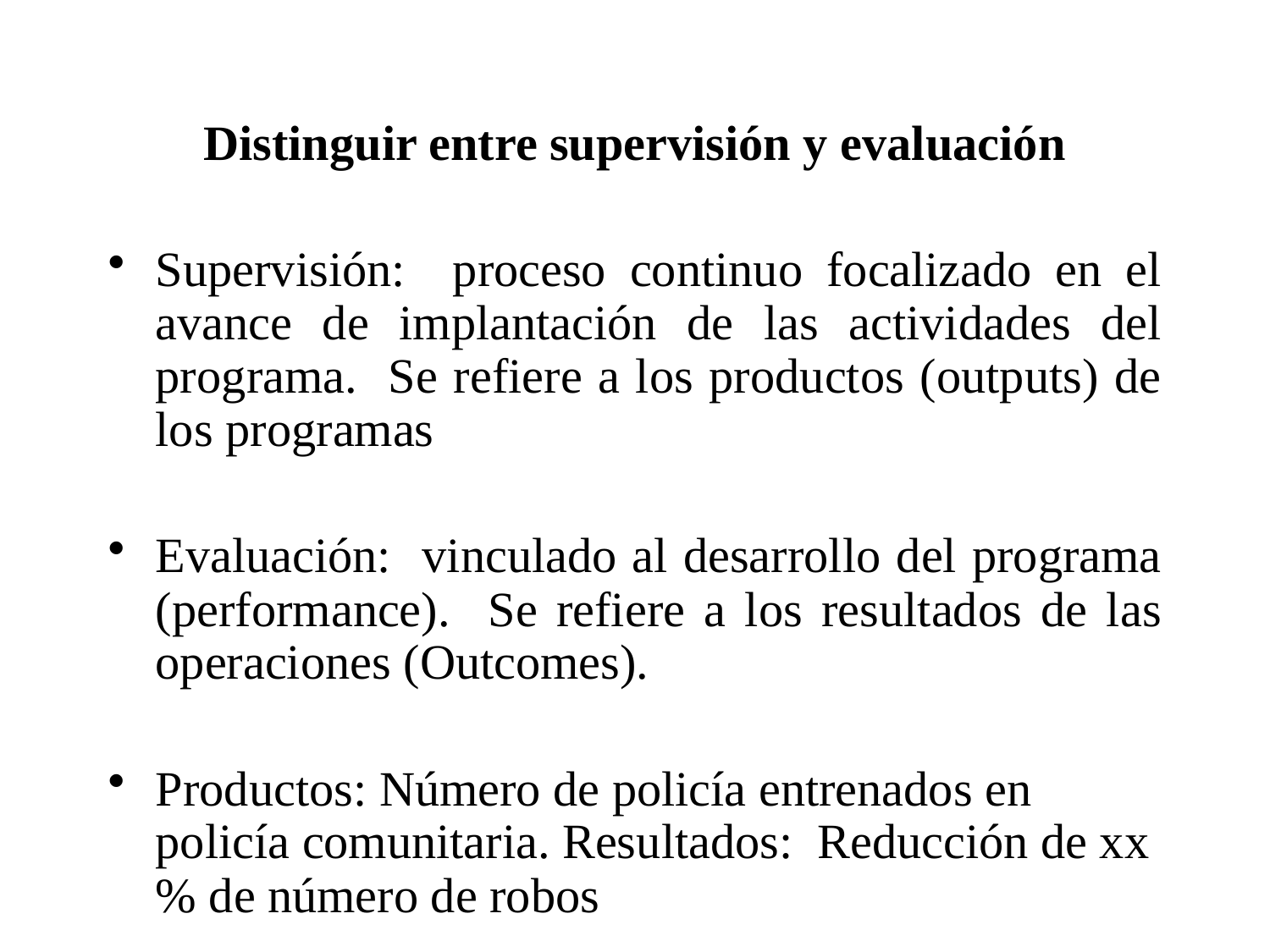

Distinguir entre supervisión y evaluación

Supervisión:  proceso continuo focalizado en el avance de implantación de las actividades del programa.  Se refiere a los productos (outputs) de los programas

Evaluación:  vinculado al desarrollo del programa (performance).  Se refiere a los resultados de las operaciones (Outcomes).

Productos: Número de policía entrenados en policía comunitaria. Resultados:  Reducción de xx% de número de robos